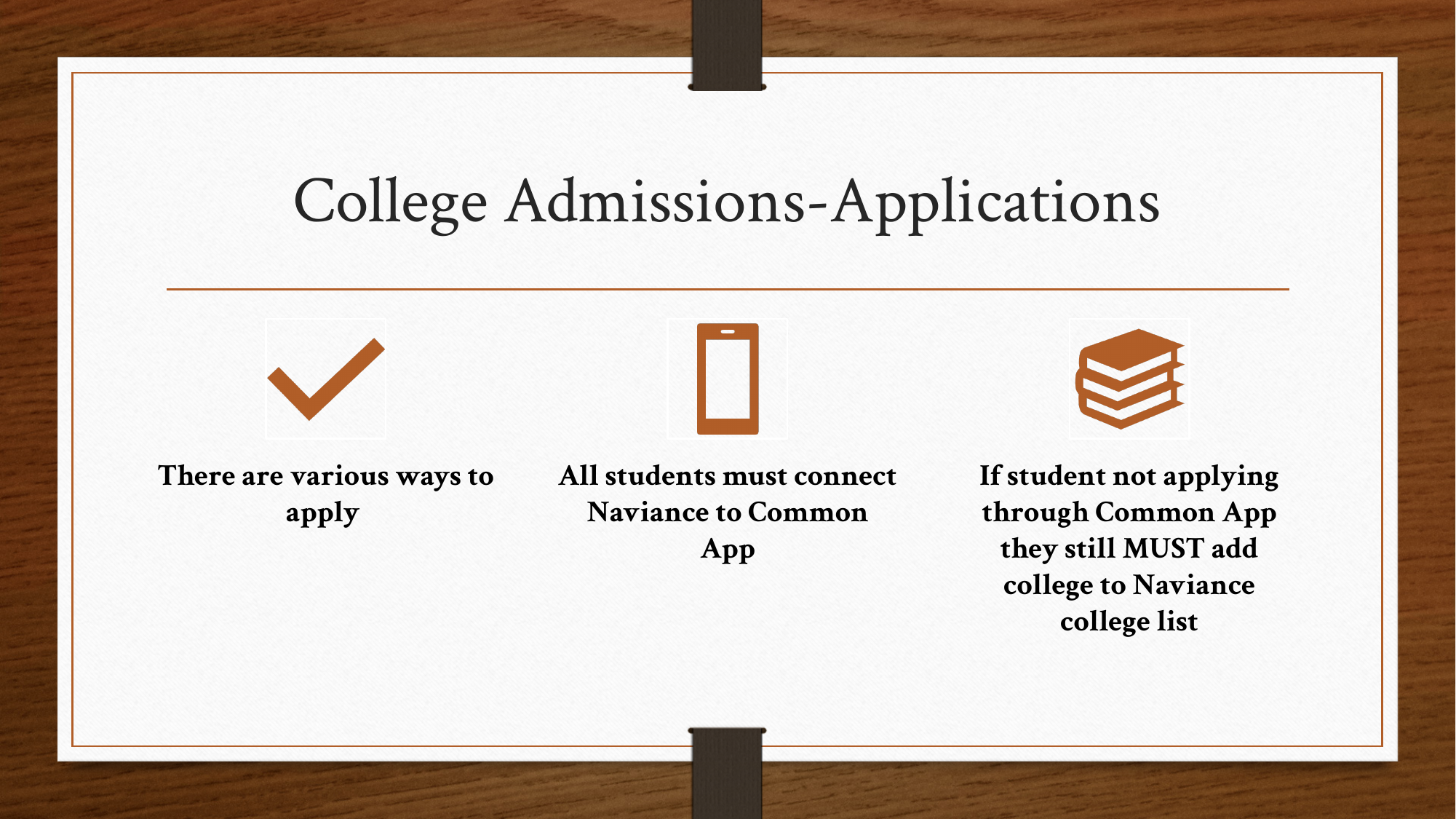

# College Admissions-Applications
There are various ways to apply
All students must connect Naviance to Common App
If student not applying through Common App they still MUST add college to Naviance college list